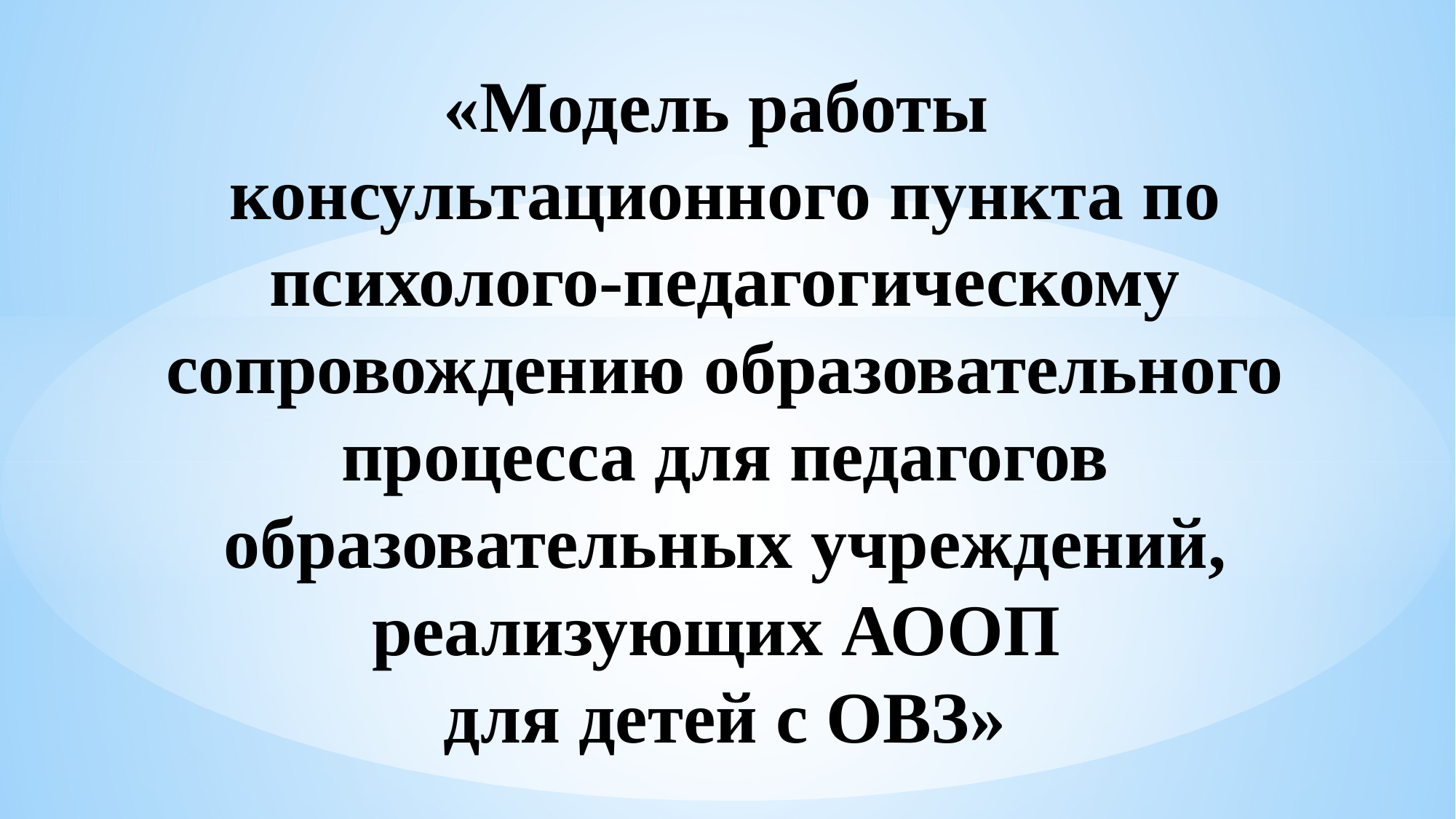

# «Модель работы консультационного пункта по психолого-педагогическому сопровождению образовательного процесса для педагогов образовательных учреждений, реализующих АООП для детей с ОВЗ»